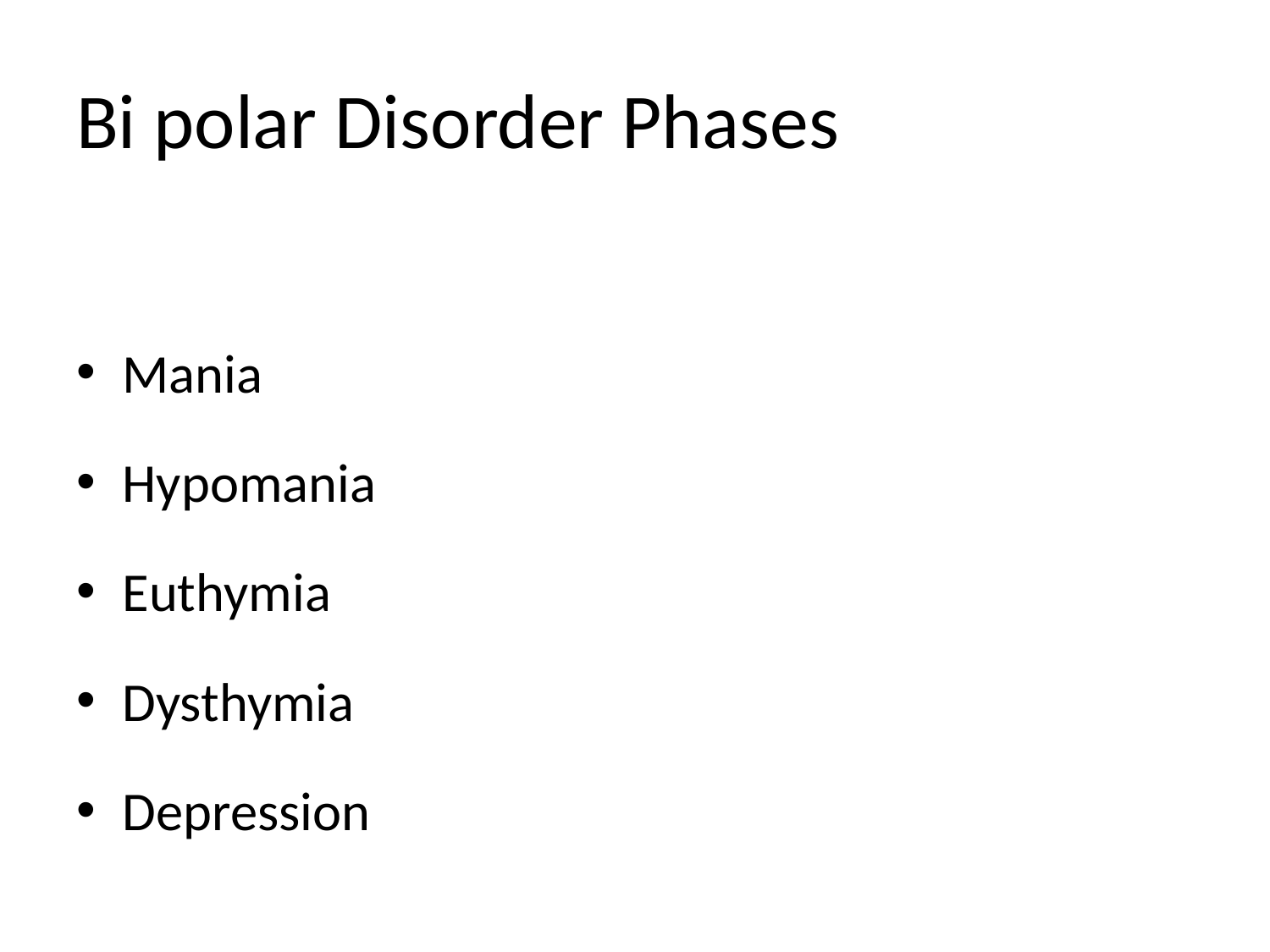

# Bi polar Disorder Phases

Mania
Hypomania
Euthymia
Dysthymia
Depression